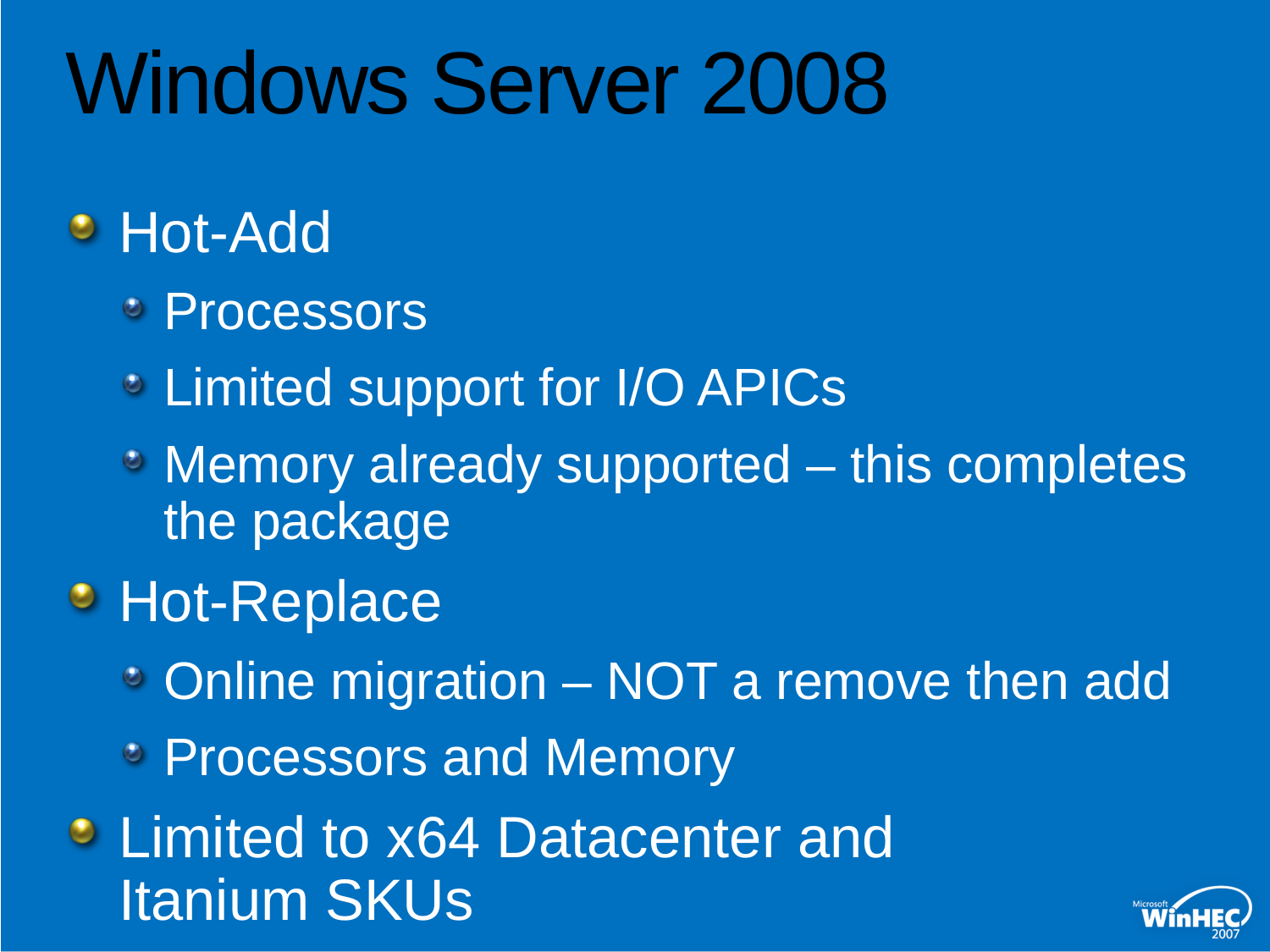

# Windows Server 2008
Hot-Add
Processors
Limited support for I/O APICs
Memory already supported – this completes the package
Hot-Replace
Online migration – NOT a remove then add
Processors and Memory
Limited to x64 Datacenter and Itanium SKUs